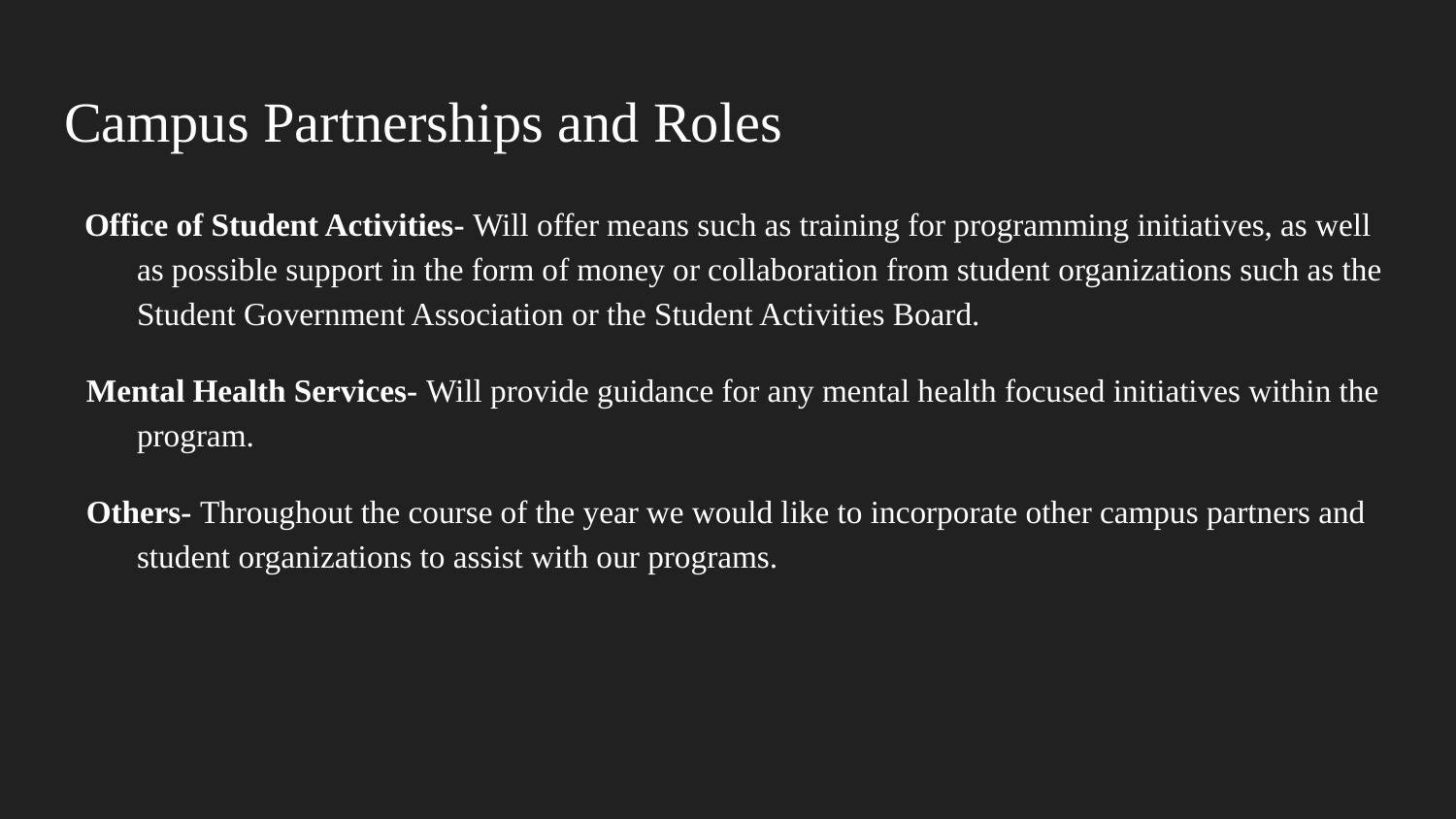

# Campus Partnerships and Roles
Office of Student Activities- Will offer means such as training for programming initiatives, as well as possible support in the form of money or collaboration from student organizations such as the Student Government Association or the Student Activities Board.
Mental Health Services- Will provide guidance for any mental health focused initiatives within the program.
Others- Throughout the course of the year we would like to incorporate other campus partners and student organizations to assist with our programs.